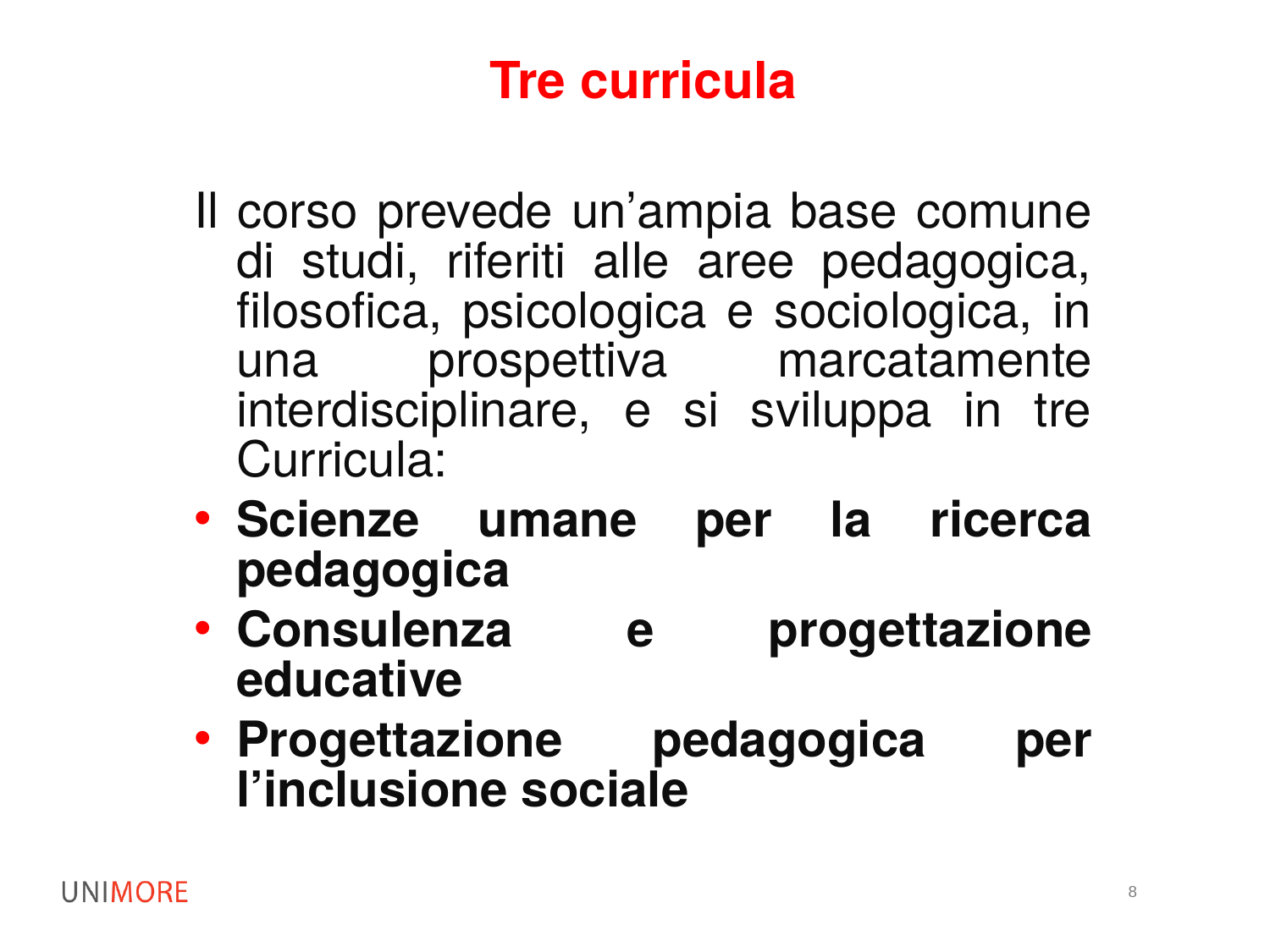

# Tre curricula
Il corso prevede un’ampia base comune di studi, riferiti alle aree pedagogica, filosofica, psicologica e sociologica, in una prospettiva marcatamente interdisciplinare, e si sviluppa in tre Curricula:
Scienze umane per la ricerca pedagogica
Consulenza e progettazione educative
Progettazione pedagogica per l’inclusione sociale
8